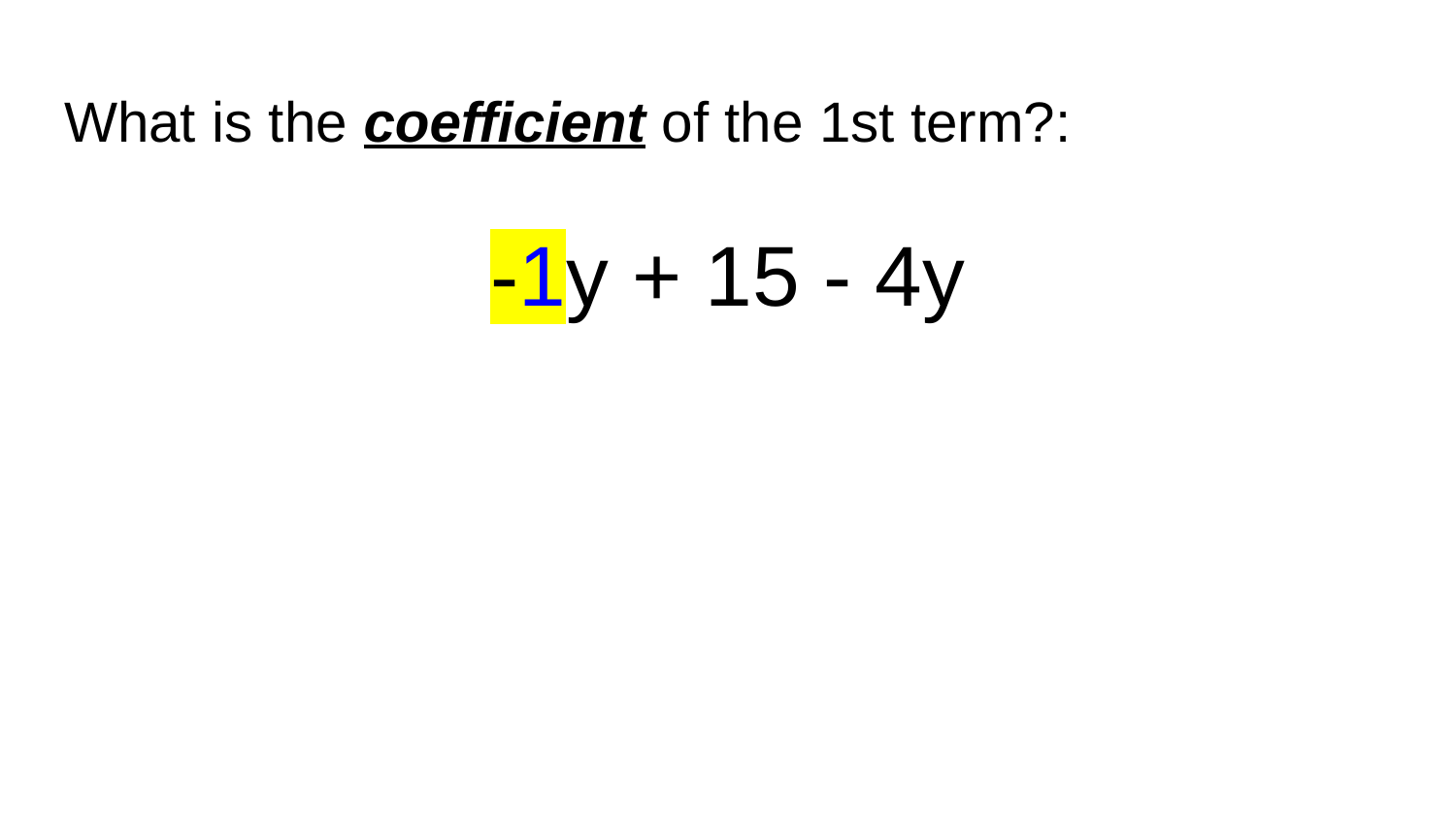

# What is the coefficient of the 1st term?:

-1y + 15 - 4y